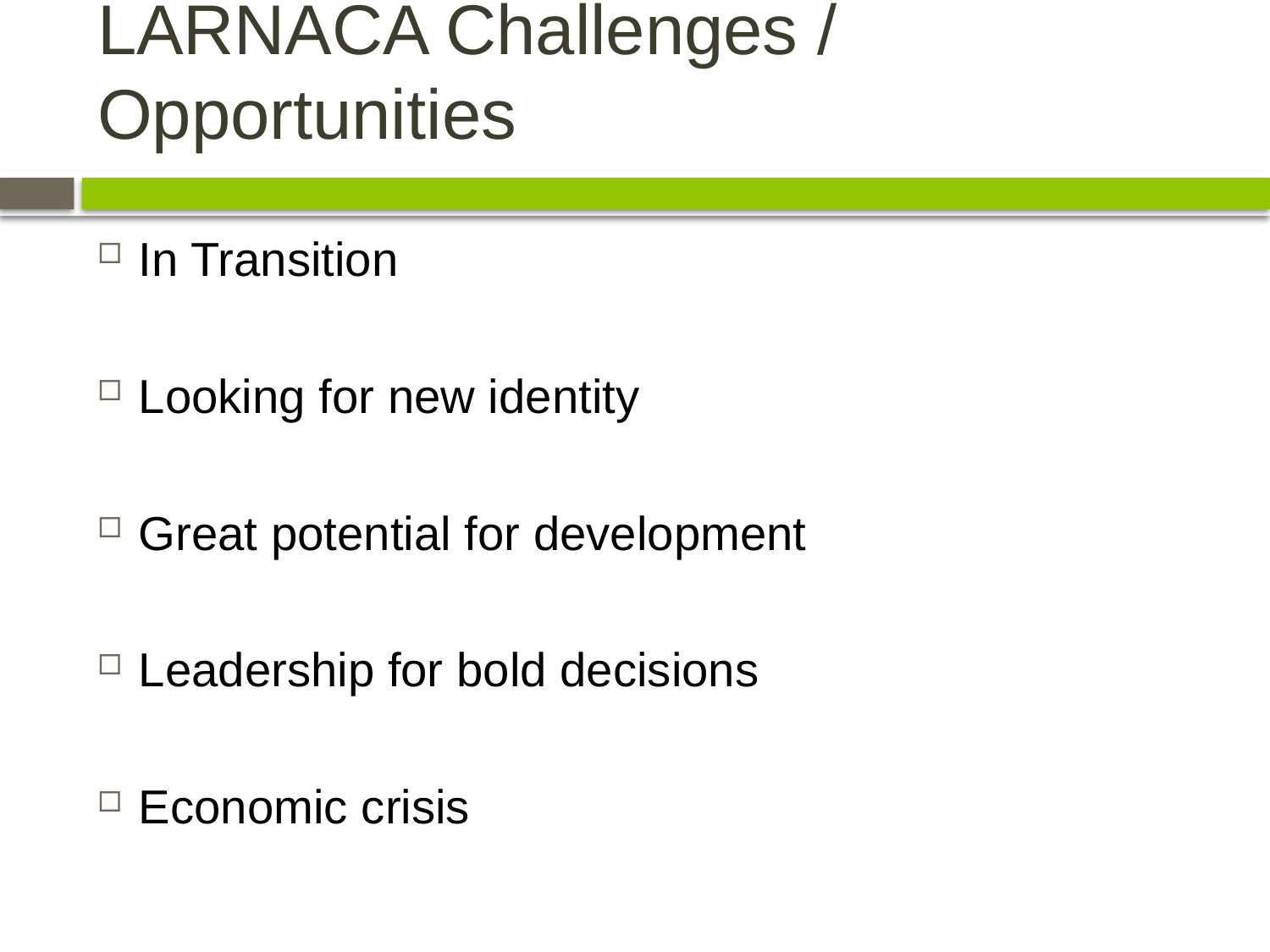

# LARNACA Challenges / Opportunities
In Transition

Looking for new identity

Great potential for development

Leadership for bold decisions

Economic crisis